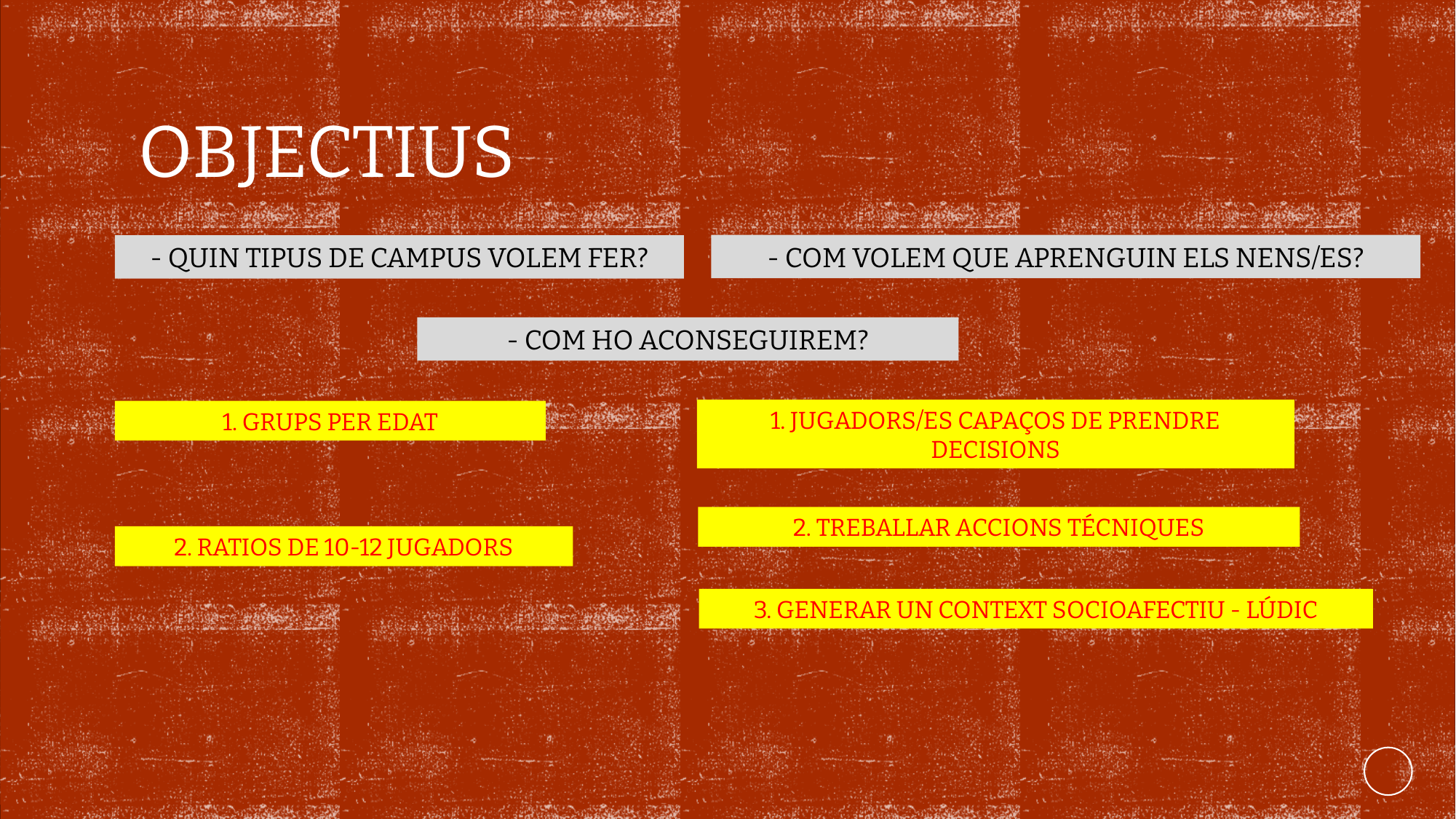

# OBJECTIUS
- COM VOLEM QUE APRENGUIN ELS NENS/ES?
- QUIN TIPUS DE CAMPUS VOLEM FER?
- COM HO ACONSEGUIREM?
1. JUGADORS/ES CAPAÇOS DE PRENDRE DECISIONS
1. GRUPS PER EDAT
2. TREBALLAR ACCIONS TÉCNIQUES
2. RATIOS DE 10-12 JUGADORS
3. GENERAR UN CONTEXT SOCIOAFECTIU - LÚDIC